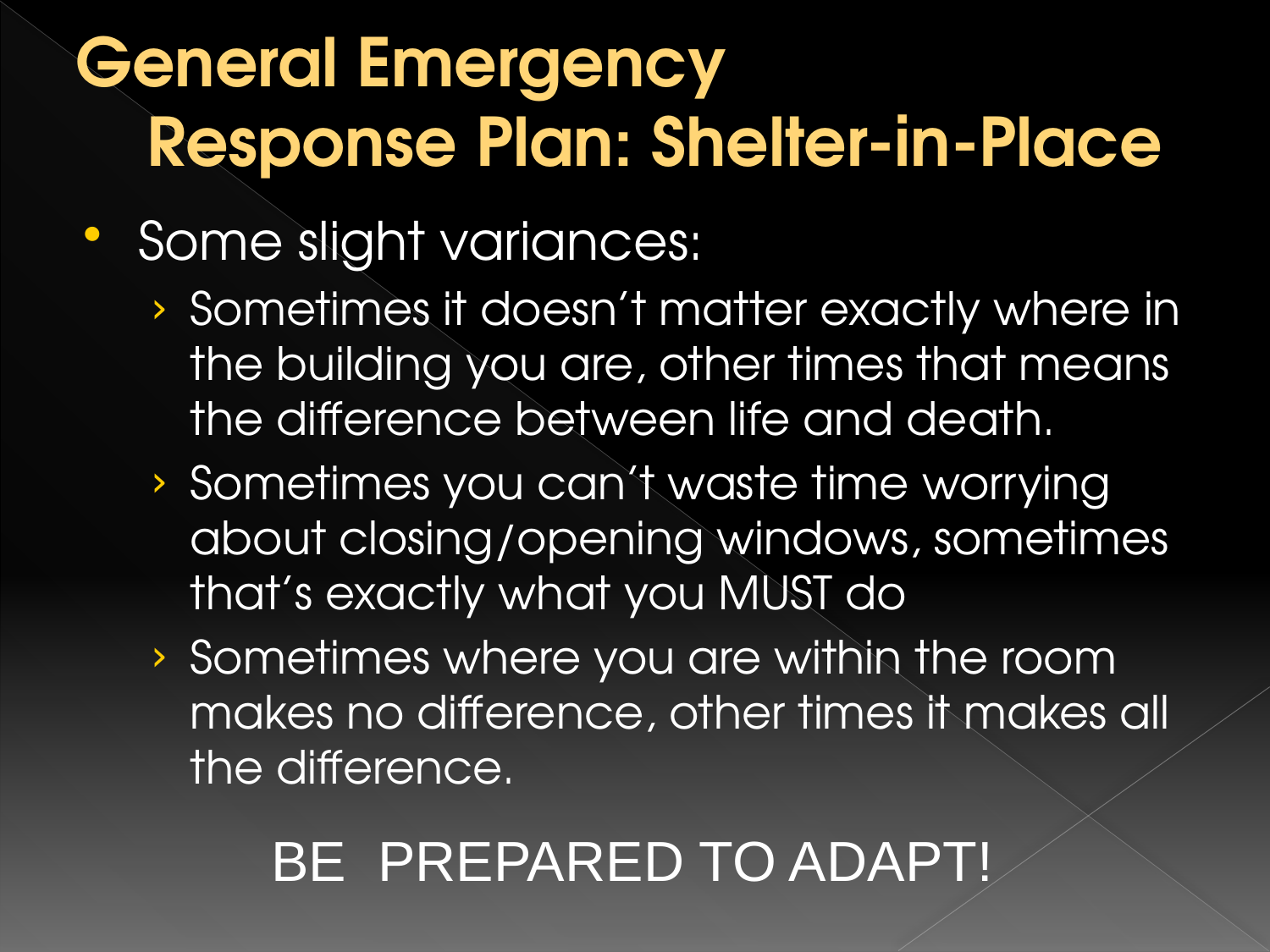

# General Emergency Response Plan: Shelter-in-Place
Some slight variances:
Sometimes it doesn’t matter exactly where in the building you are, other times that means the difference between life and death.
Sometimes you can’t waste time worrying about closing/opening windows, sometimes that’s exactly what you MUST do
Sometimes where you are within the room makes no difference, other times it makes all the difference.
BE  PREPARED TO ADAPT!